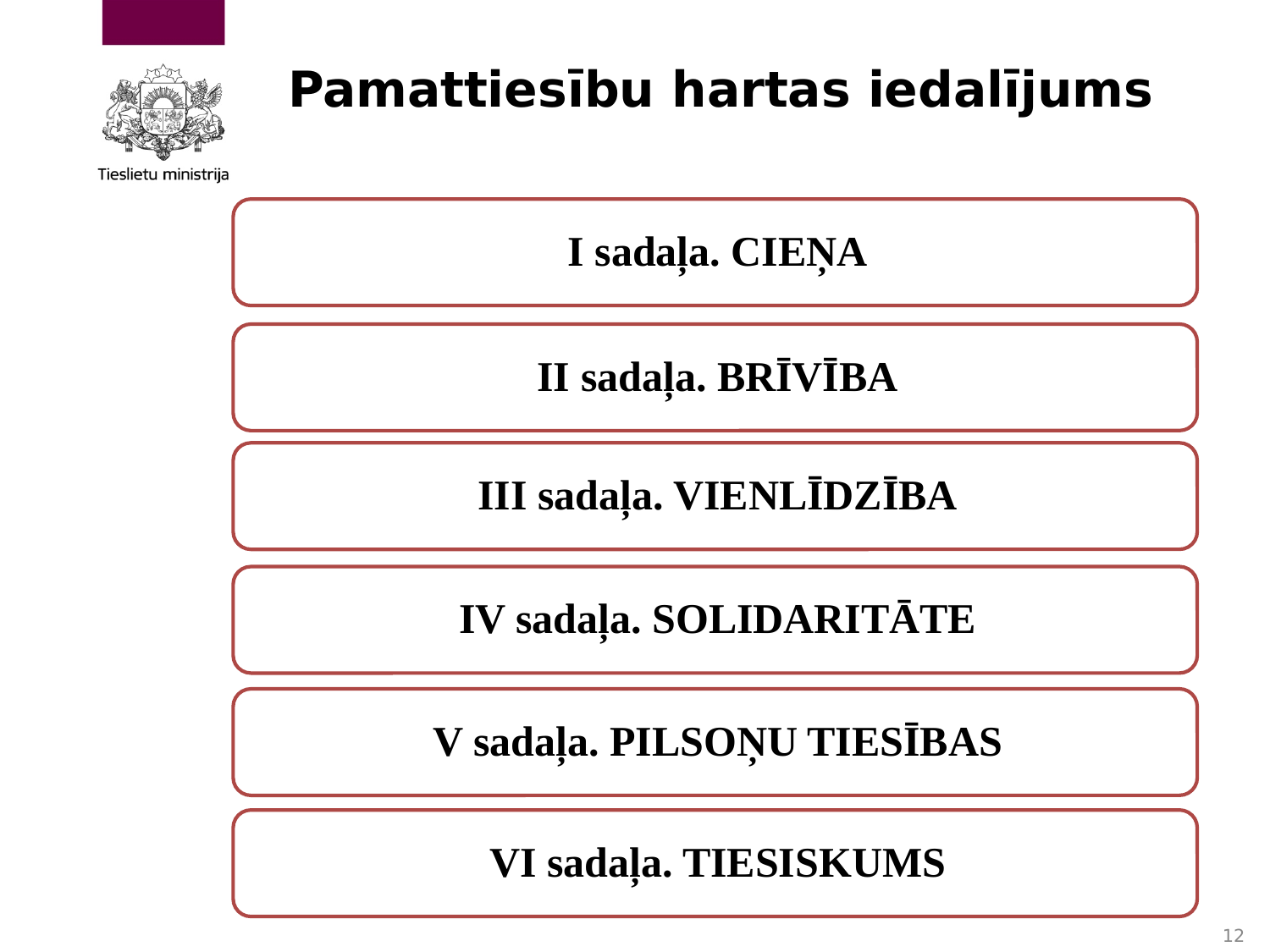

# Pamattiesību hartas iedalījums
III sadaļa. VIENLĪDZĪBA
I sadaļa. CIEŅA
IV sadaļa. SOLIDARITĀTE
V sadaļa. PILSOŅU TIESĪBAS
VI sadaļa. TIESISKUMS
II sadaļa. BRĪVĪBA
12